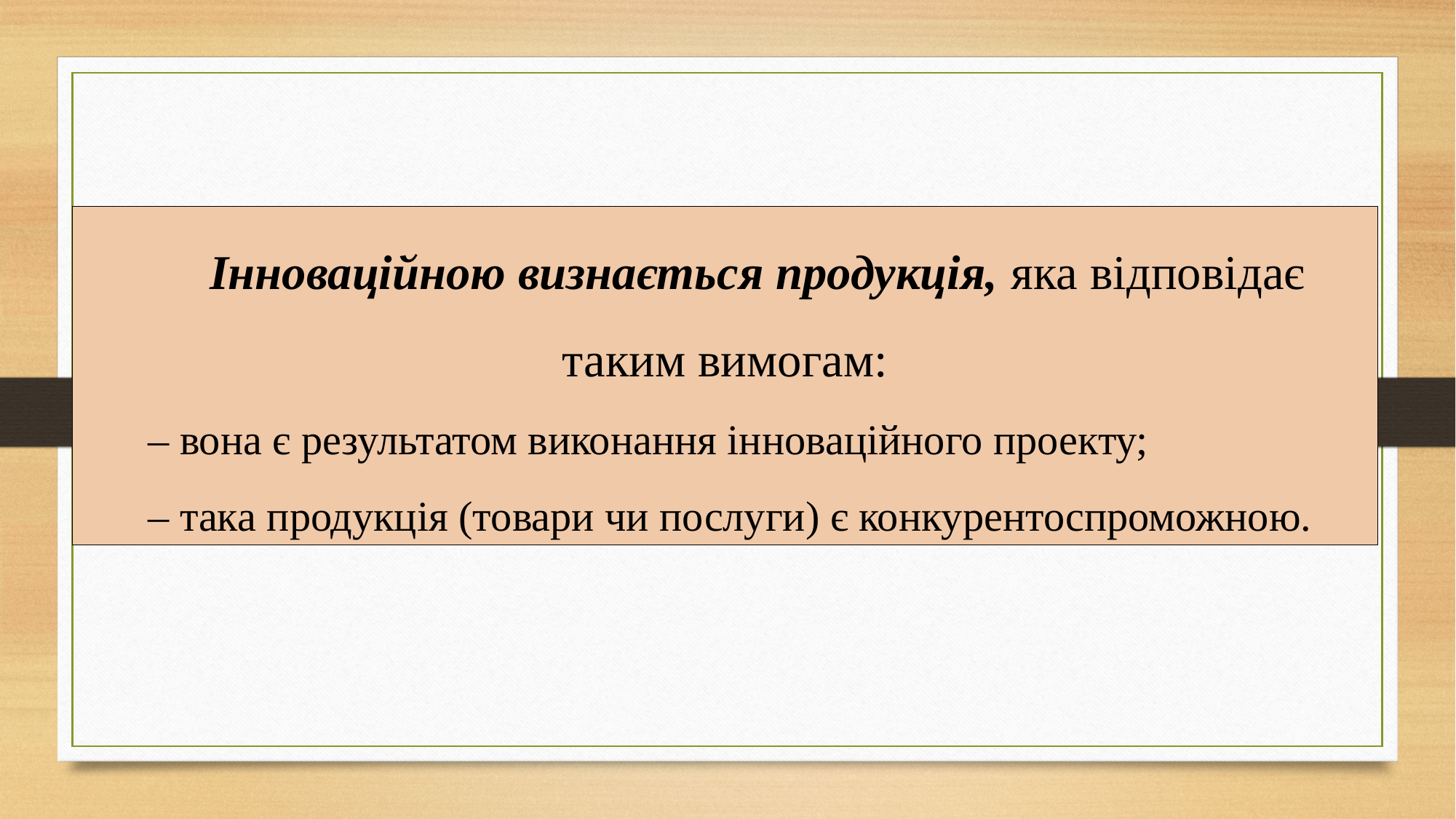

Інноваційною визнається продукція, яка відповідає таким вимогам:
– вона є результатом виконання інноваційного проекту;
– така продукція (товари чи послуги) є конкурентоспроможною.